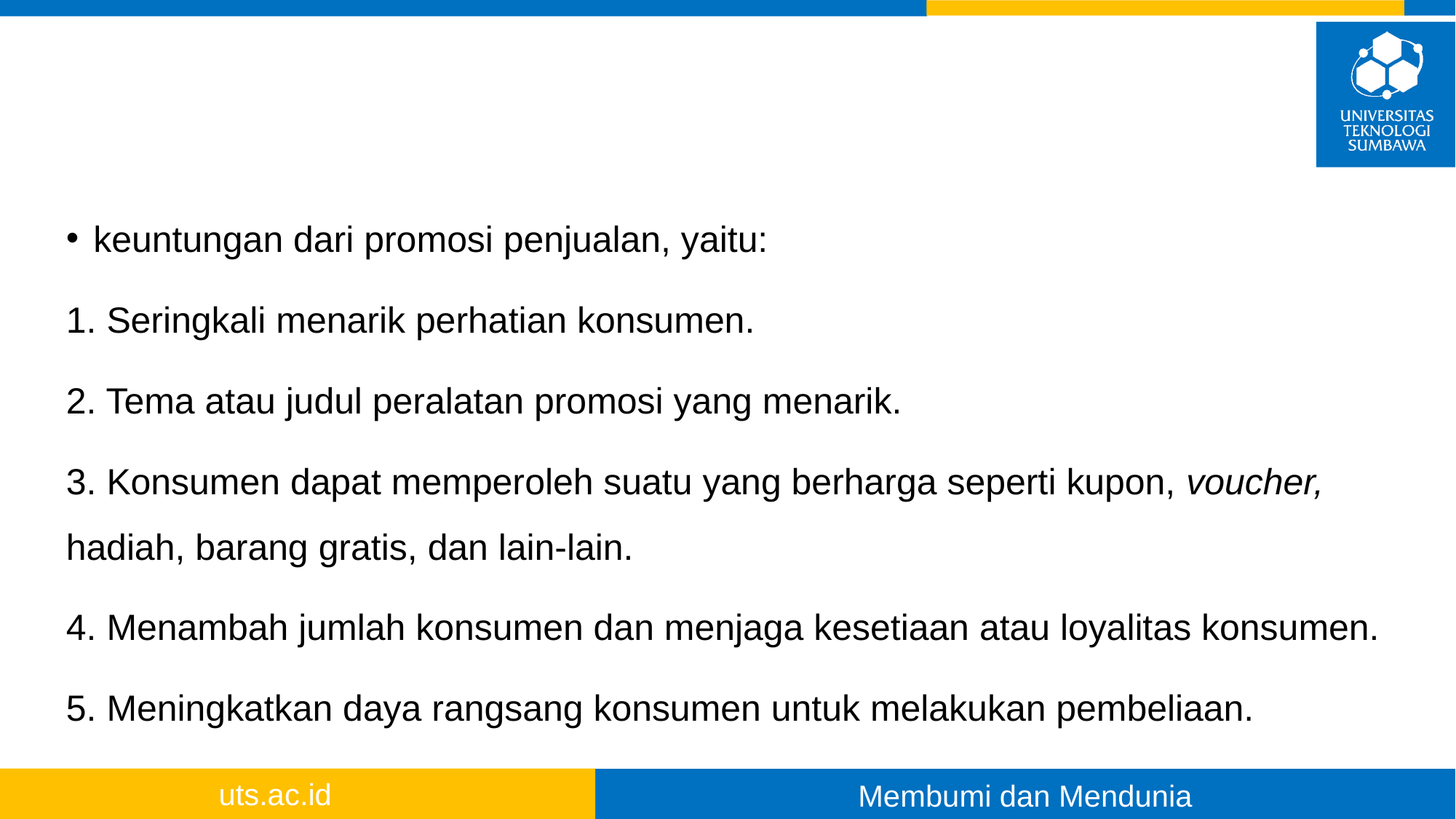

#
keuntungan dari promosi penjualan, yaitu:
1. Seringkali menarik perhatian konsumen.
2. Tema atau judul peralatan promosi yang menarik.
3. Konsumen dapat memperoleh suatu yang berharga seperti kupon, voucher, hadiah, barang gratis, dan lain-lain.
4. Menambah jumlah konsumen dan menjaga kesetiaan atau loyalitas konsumen.
5. Meningkatkan daya rangsang konsumen untuk melakukan pembeliaan.